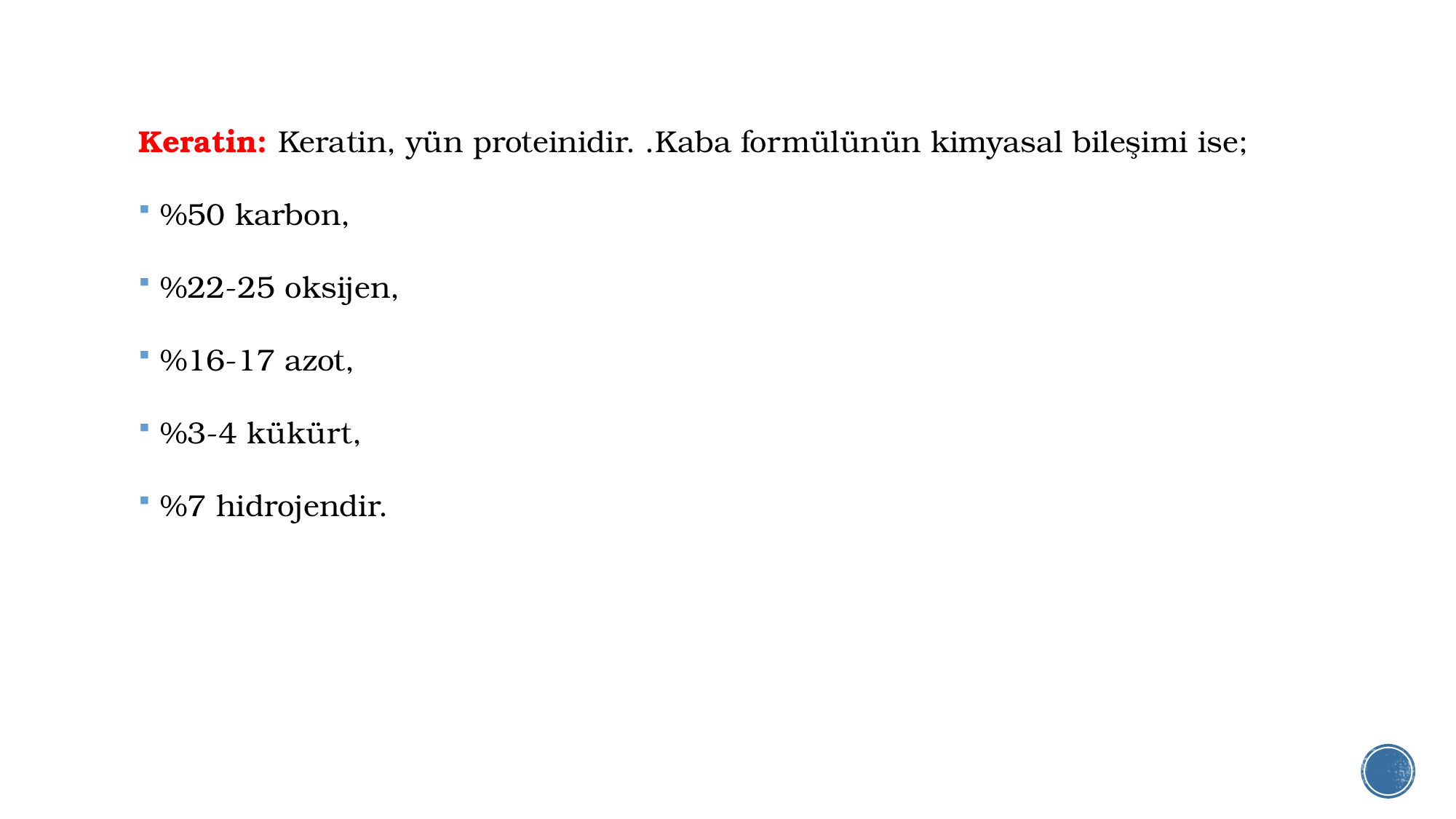

Keratin: Keratin, yün proteinidir. .Kaba formülünün kimyasal bileşimi ise;
%50 karbon,
%22-25 oksijen,
%16-17 azot,
%3-4 kükürt,
%7 hidrojendir.